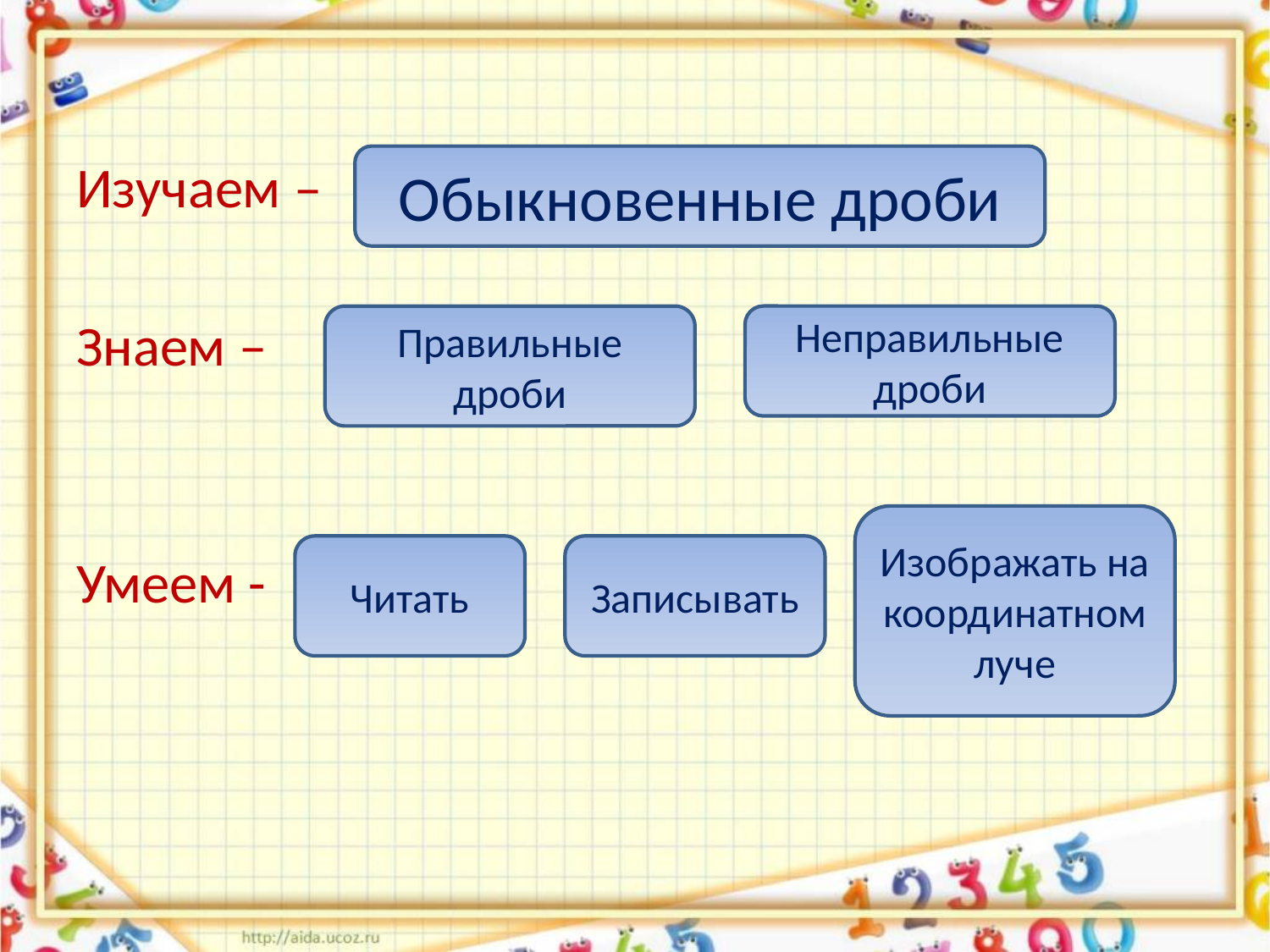

Изучаем –

Знаем –

Умеем -
Обыкновенные дроби
Правильные дроби
Неправильные дроби
Изображать на координатном луче
Читать
Записывать